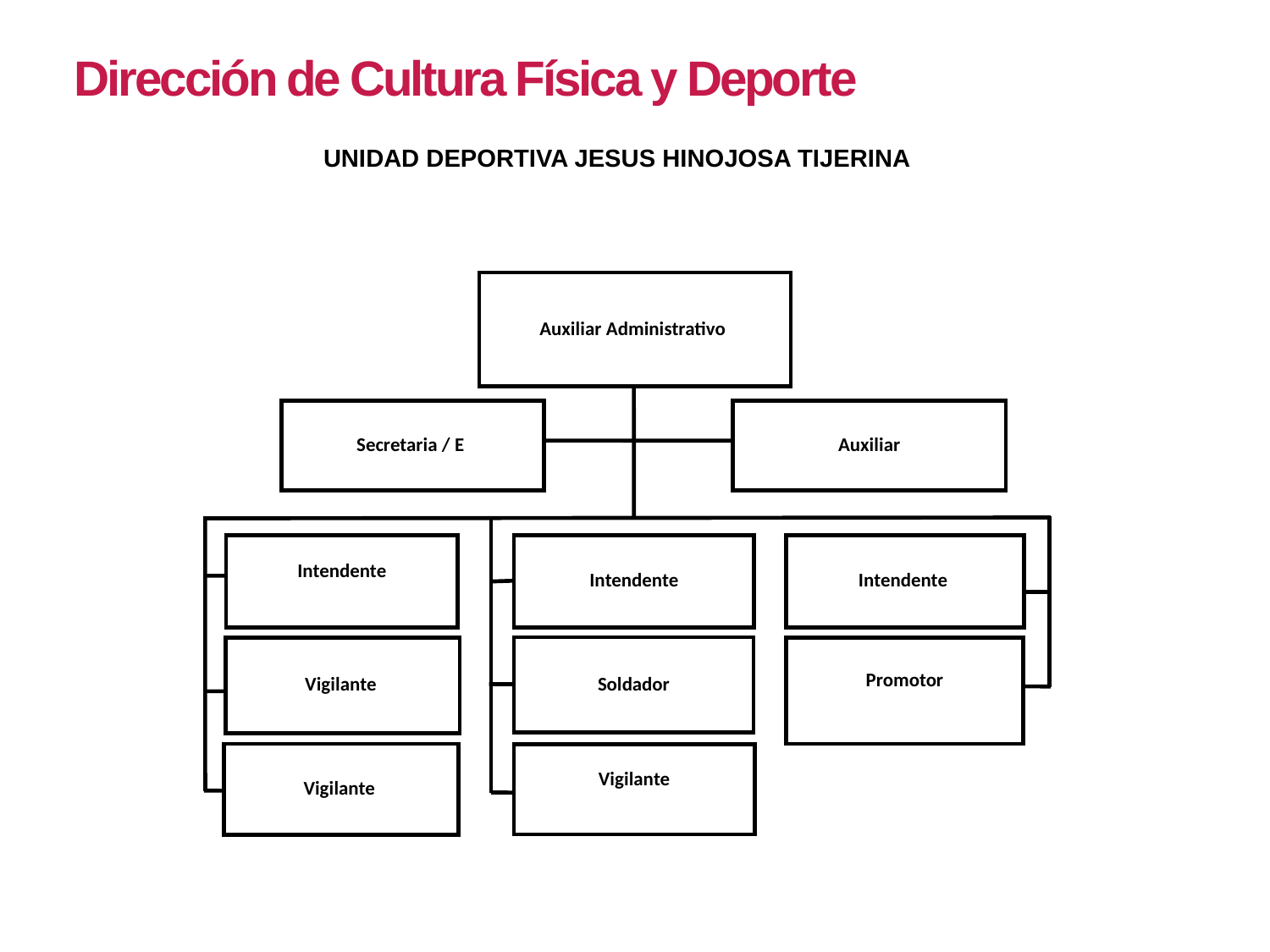

Dirección de Cultura Física y Deporte
UNIDAD DEPORTIVA JESUS HINOJOSA TIJERINA
Auxiliar Administrativo

Secretaria / E
Auxiliar

Intendente

Intendente
Intendente

Soldador
Vigilante
Promotor

Vigilante
Vigilante